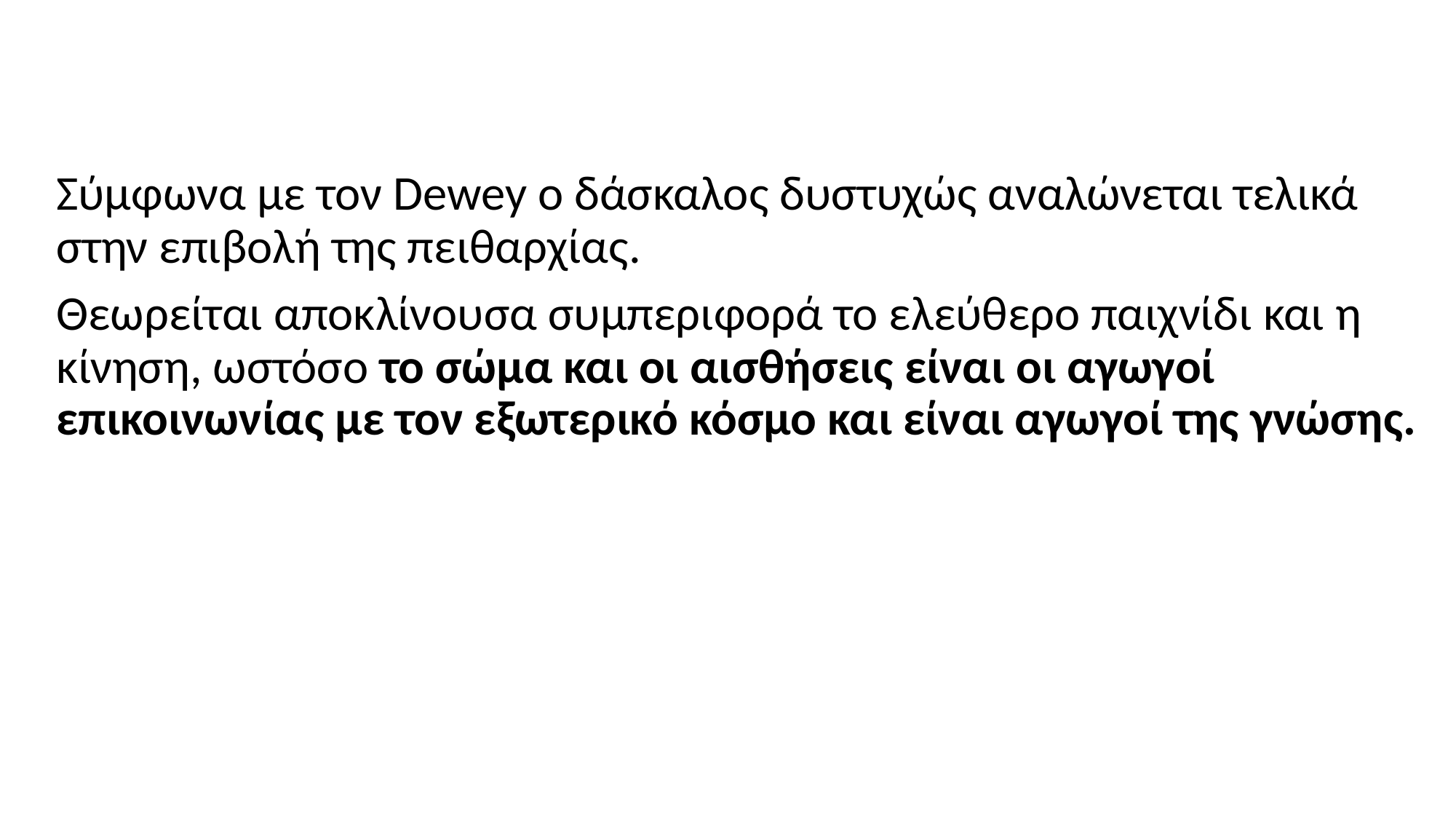

Σύμφωνα με τον Dewey ο δάσκαλος δυστυχώς αναλώνεται τελικά στην επιβολή της πειθαρχίας.
Θεωρείται αποκλίνουσα συμπεριφορά το ελεύθερο παιχνίδι και η κίνηση, ωστόσο το σώμα και οι αισθήσεις είναι οι αγωγοί επικοινωνίας με τον εξωτερικό κόσμο και είναι αγωγοί της γνώσης.